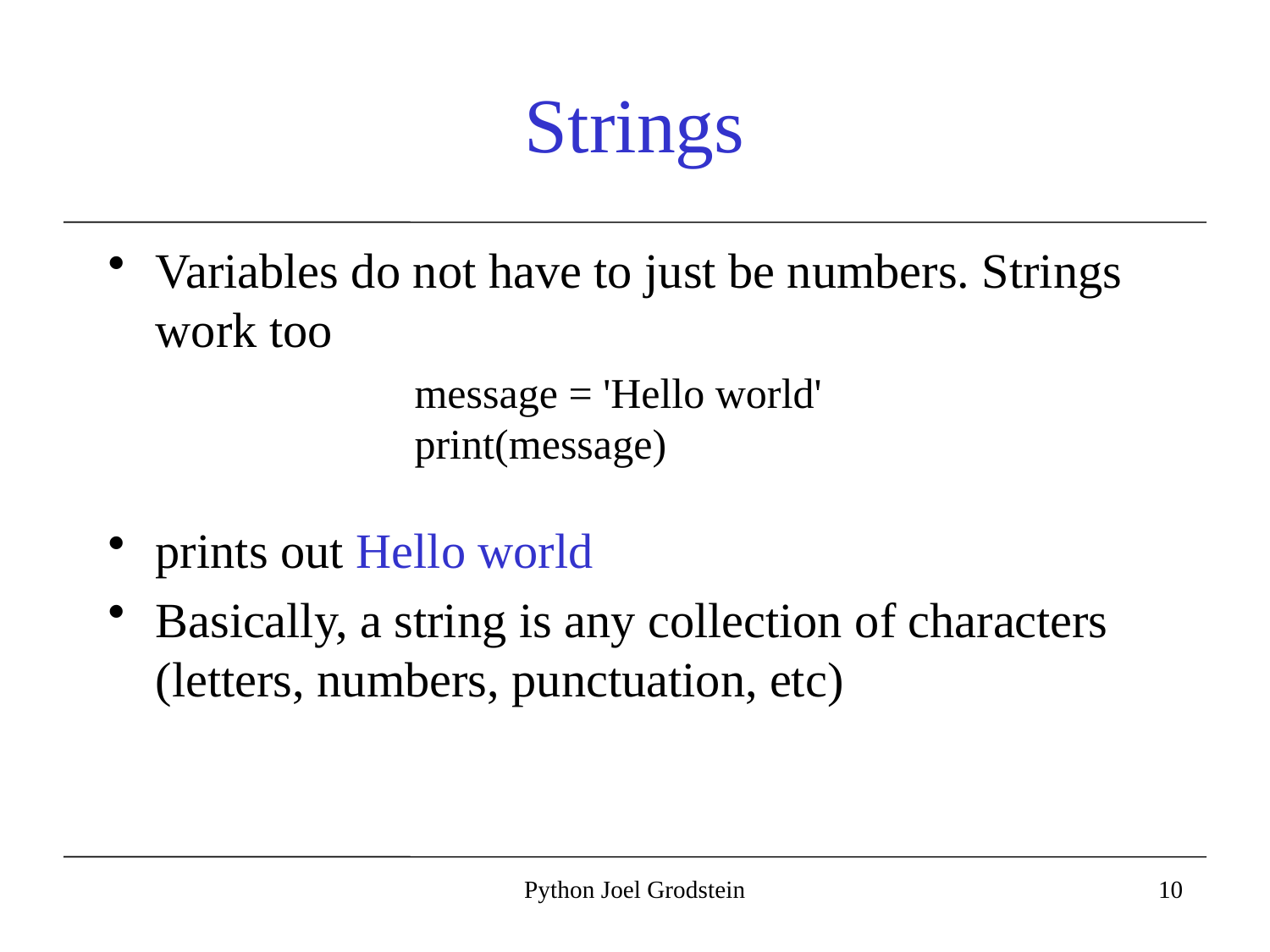

# Strings
Variables do not have to just be numbers. Strings work too

prints out Hello world
Basically, a string is any collection of characters (letters, numbers, punctuation, etc)

message = 'Hello world'
print(message)
Python Joel Grodstein